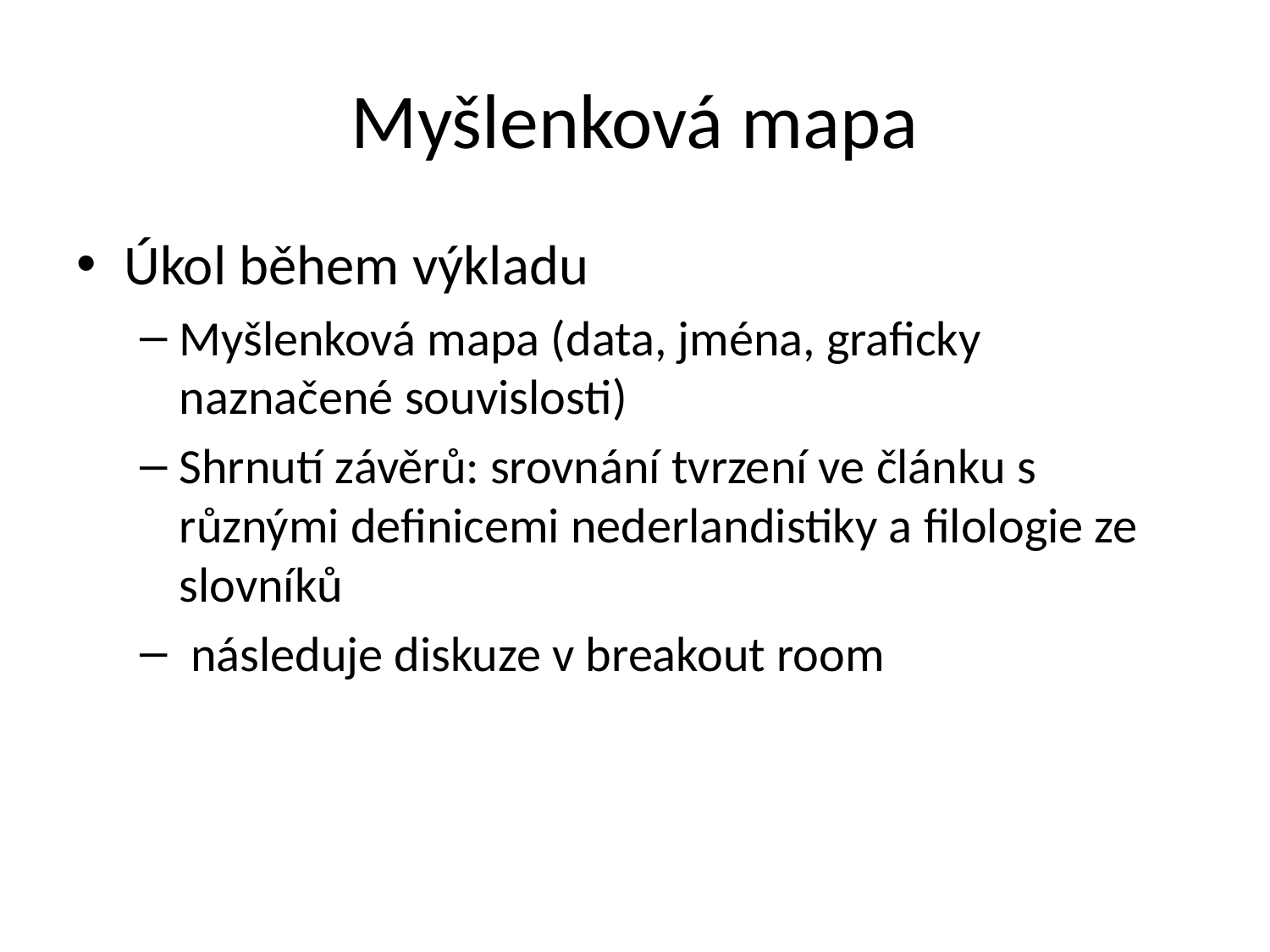

# Myšlenková mapa
Úkol během výkladu
Myšlenková mapa (data, jména, graficky naznačené souvislosti)
Shrnutí závěrů: srovnání tvrzení ve článku s různými definicemi nederlandistiky a filologie ze slovníků
 následuje diskuze v breakout room